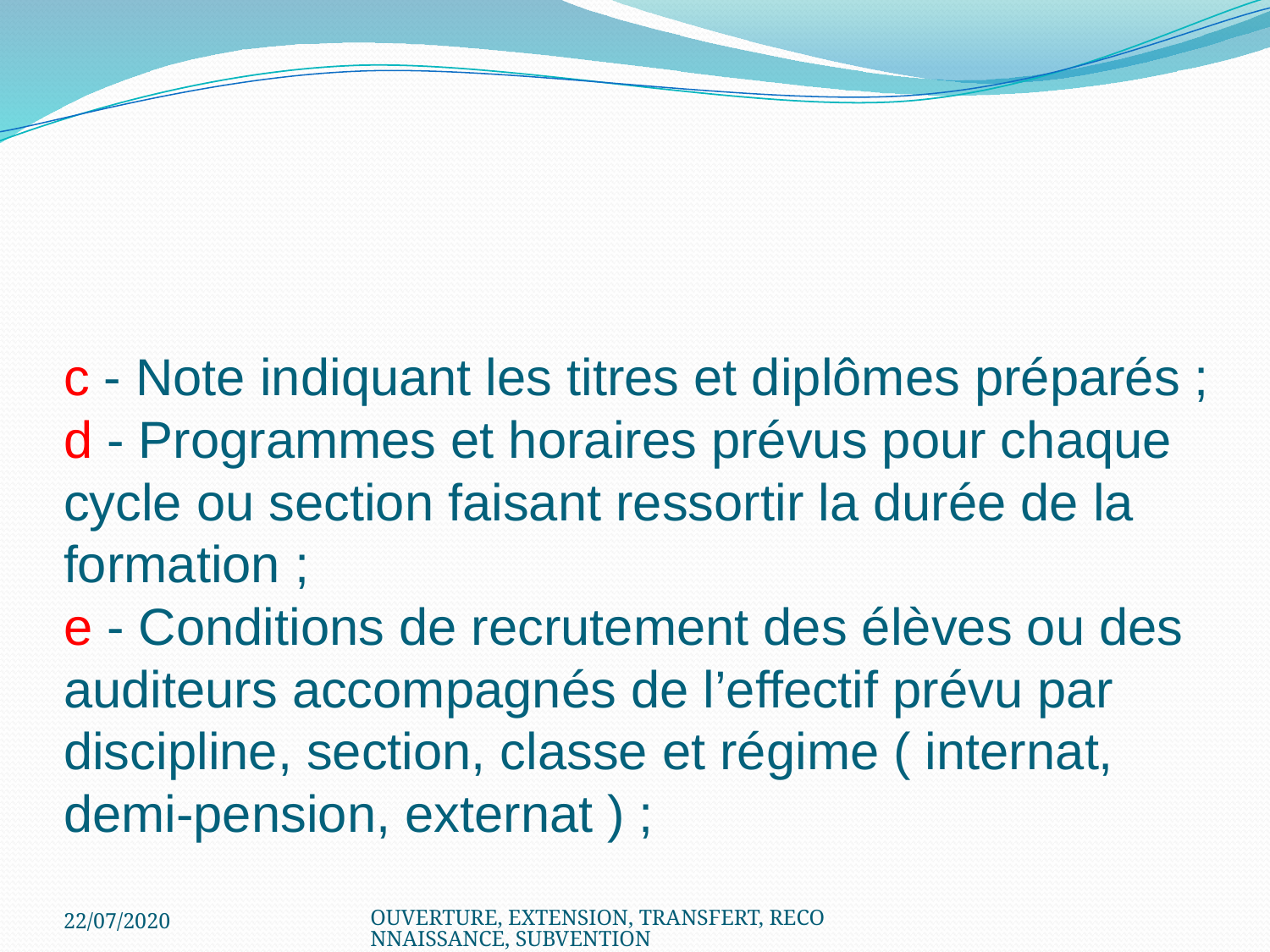

# c - Note indiquant les titres et diplômes préparés ; d - Programmes et horaires prévus pour chaque cycle ou section faisant ressortir la durée de la formation ; e - Conditions de recrutement des élèves ou des auditeurs accompagnés de l’effectif prévu par discipline, section, classe et régime ( internat, demi-pension, externat ) ;
22/07/2020
OUVERTURE, EXTENSION, TRANSFERT, RECONNAISSANCE, SUBVENTION